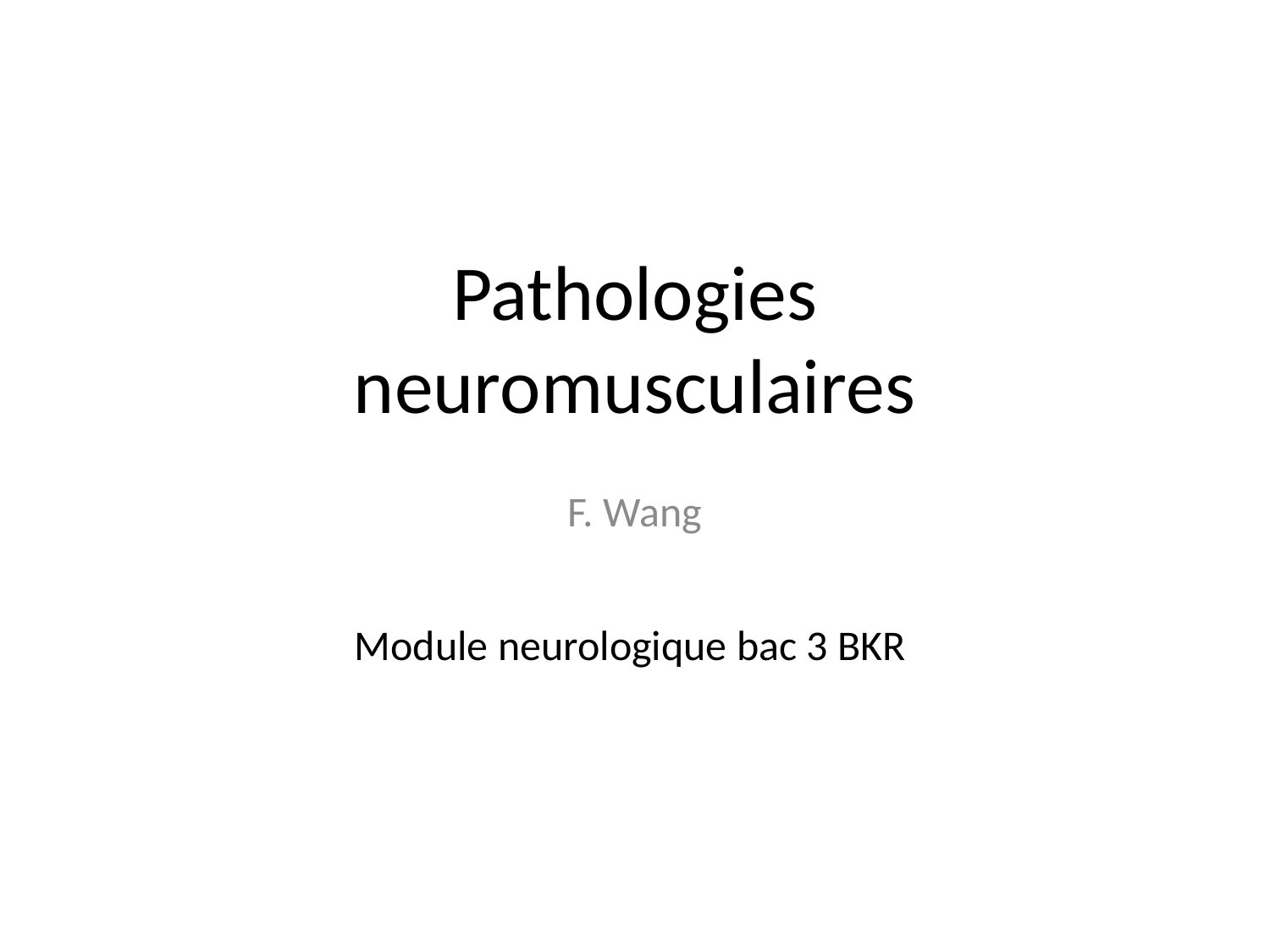

# Pathologies neuromusculaires
F. Wang
Module neurologique bac 3 BKR